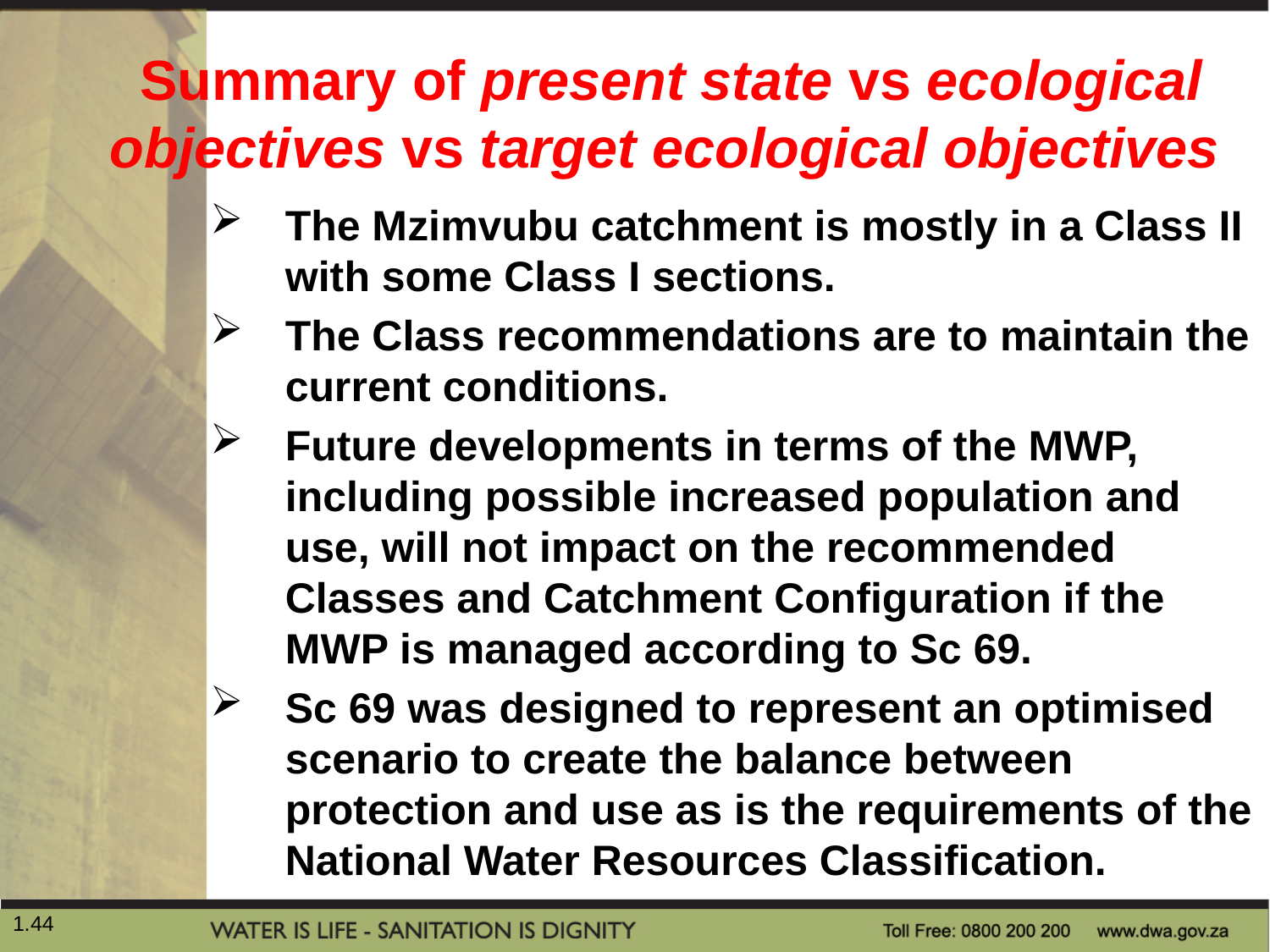

Summary of present state vs ecological objectives vs target ecological objectives
The Mzimvubu catchment is mostly in a Class II with some Class I sections.
The Class recommendations are to maintain the current conditions.
Future developments in terms of the MWP, including possible increased population and use, will not impact on the recommended Classes and Catchment Configuration if the MWP is managed according to Sc 69.
Sc 69 was designed to represent an optimised scenario to create the balance between protection and use as is the requirements of the National Water Resources Classification.
44